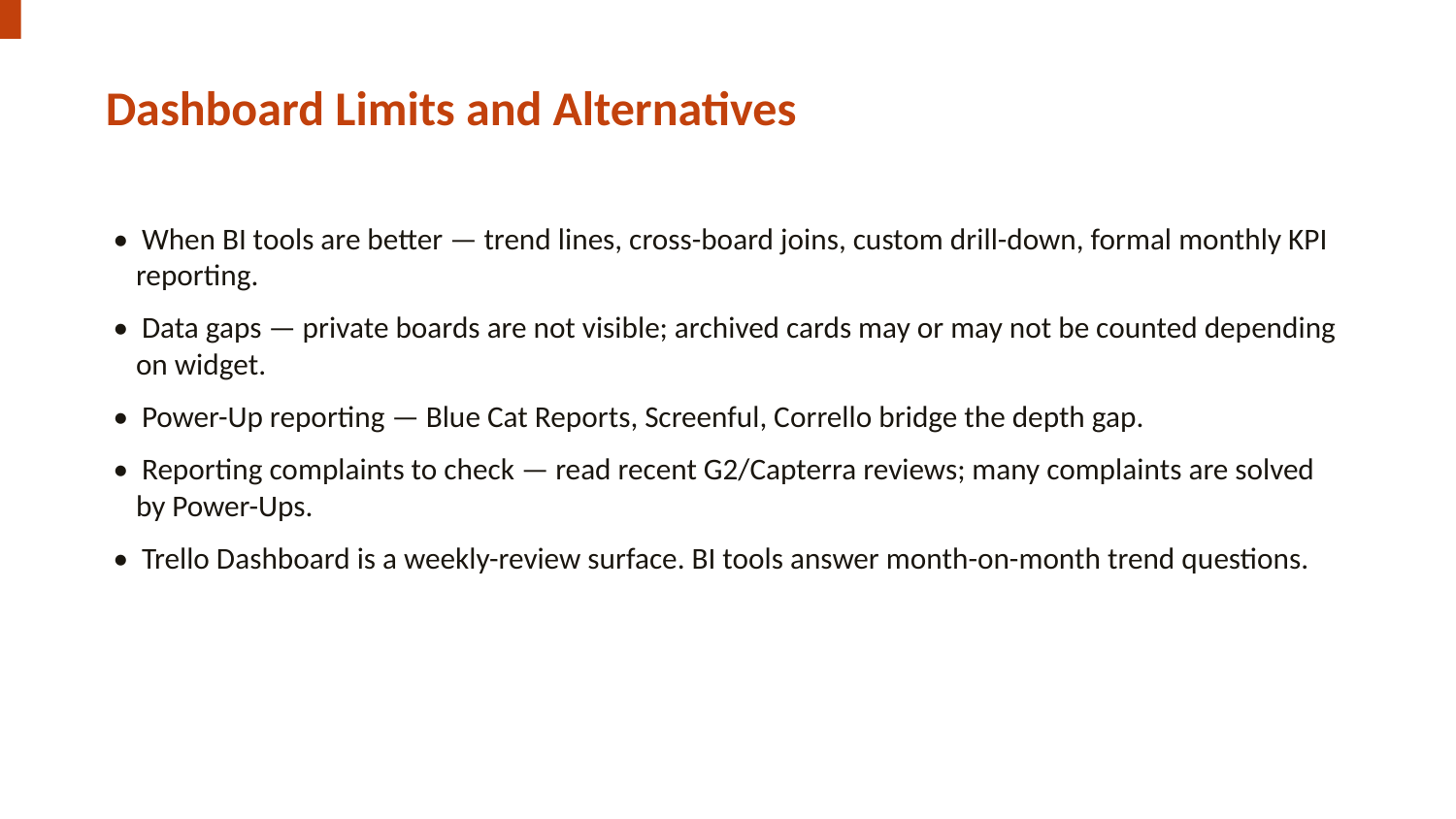

Dashboard Limits and Alternatives
•  When BI tools are better — trend lines, cross-board joins, custom drill-down, formal monthly KPI reporting.
•  Data gaps — private boards are not visible; archived cards may or may not be counted depending on widget.
•  Power-Up reporting — Blue Cat Reports, Screenful, Corrello bridge the depth gap.
•  Reporting complaints to check — read recent G2/Capterra reviews; many complaints are solved by Power-Ups.
•  Trello Dashboard is a weekly-review surface. BI tools answer month-on-month trend questions.